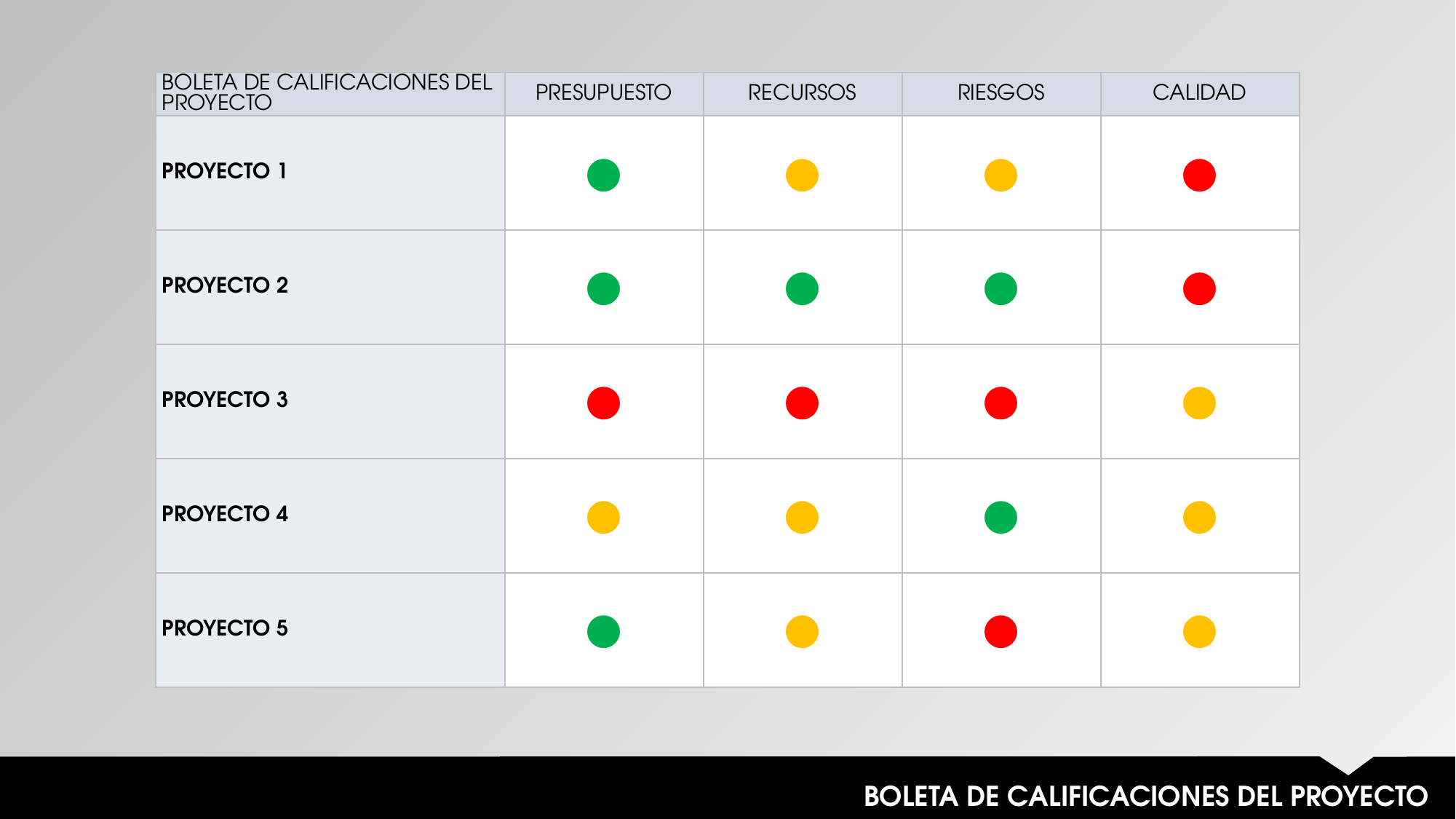

| BOLETA DE CALIFICACIONES DEL PROYECTO | PRESUPUESTO | RECURSOS | RIESGOS | CALIDAD |
| --- | --- | --- | --- | --- |
| PROYECTO 1 | • | • | • | • |
| PROYECTO 2 | • | • | • | • |
| PROYECTO 3 | • | • | • | • |
| PROYECTO 4 | • | • | • | • |
| PROYECTO 5 | • | • | • | • |

BOLETA DE CALIFICACIONES DEL PROYECTO